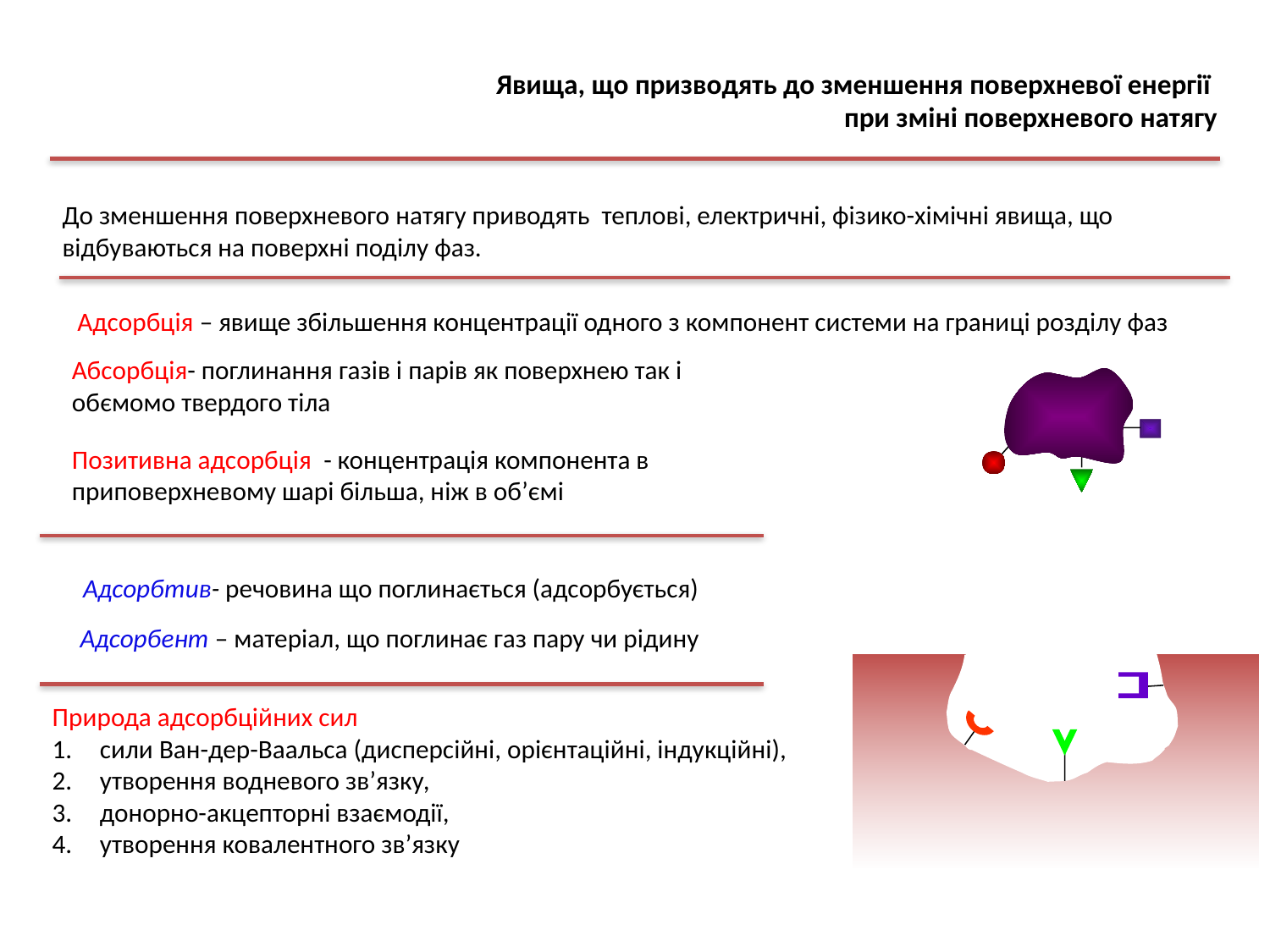

Явища, що призводять до зменшення поверхневої енергії
при зміні поверхневого натягу
До зменшення поверхневого натягу приводять  теплові, електричні, фізико-хімічні явища, що відбуваються на поверхні поділу фаз.
Адсорбція – явище збільшення концентрації одного з компонент системи на границі розділу фаз
Абсорбція- поглинання газів і парів як поверхнею так і  обємомо твердого тіла

Позитивна адсорбція  - концентрація компонента в приповерхневому шарі більша, ніж в об’ємі
Адсорбтив- речовина що поглинається (адсорбується)

Адсорбент – матеріал, що поглинає газ пару чи рідину
Природа адсорбційних сил
сили Ван-дер-Ваальса (дисперсійні, орієнтаційні, індукційні),
утворення водневого зв’язку,
донорно-акцепторні взаємодії,
утворення ковалентного зв’язку